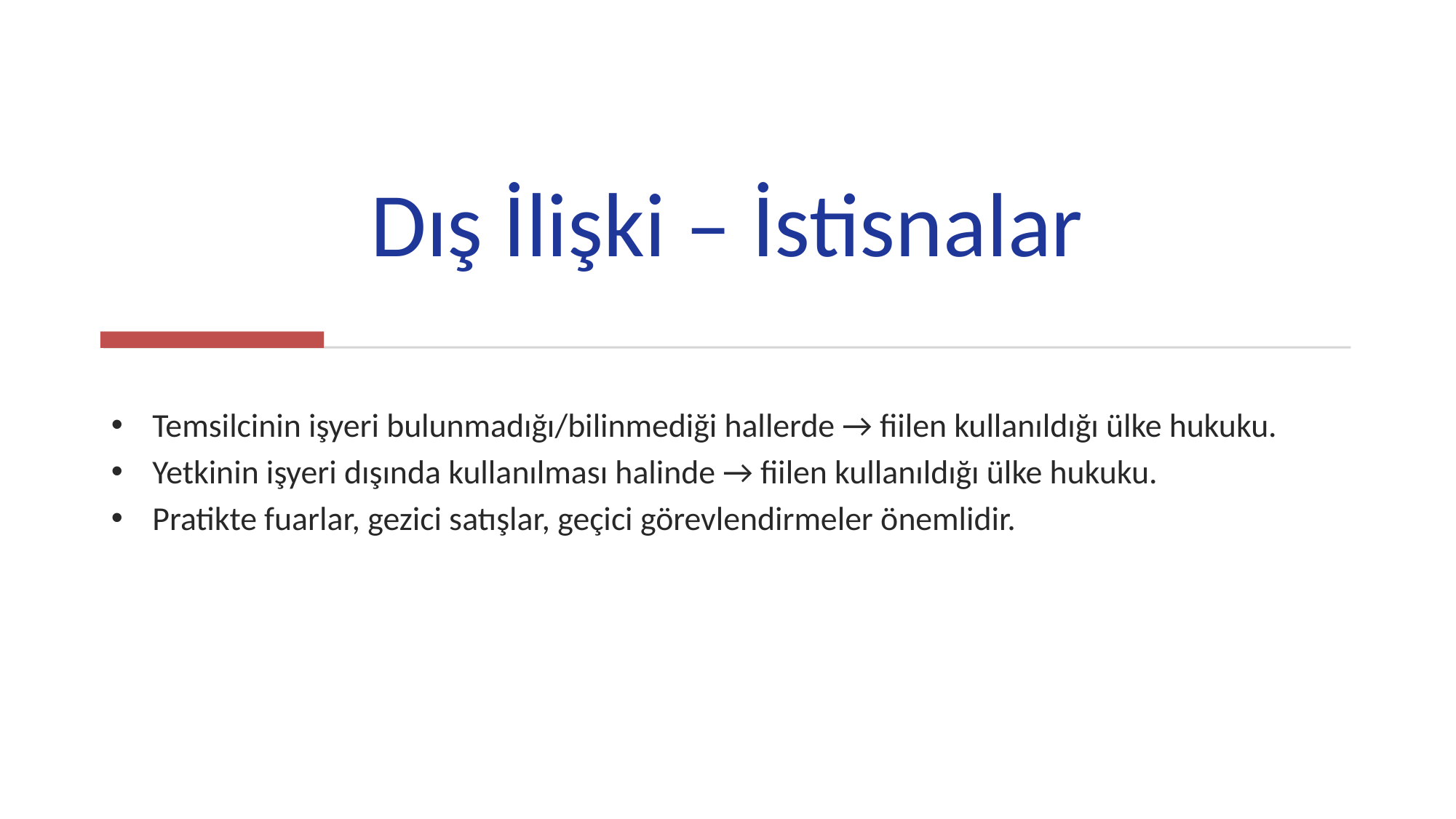

# Dış İlişki – İstisnalar

Temsilcinin işyeri bulunmadığı/bilinmediği hallerde → fiilen kullanıldığı ülke hukuku.
Yetkinin işyeri dışında kullanılması halinde → fiilen kullanıldığı ülke hukuku.
Pratikte fuarlar, gezici satışlar, geçici görevlendirmeler önemlidir.